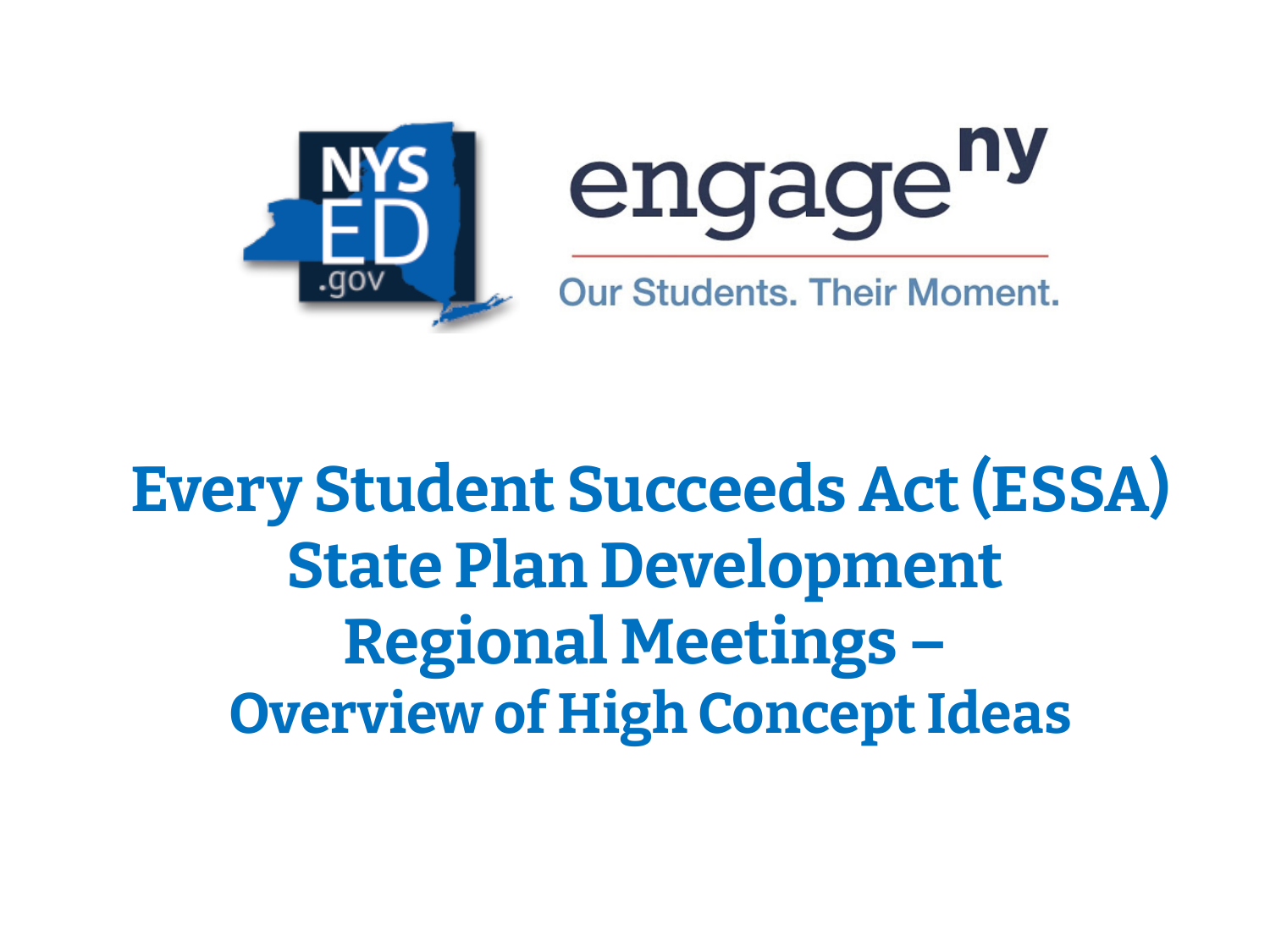

# Every Student Succeeds Act (ESSA) State Plan Development Regional Meetings – Overview of High Concept Ideas